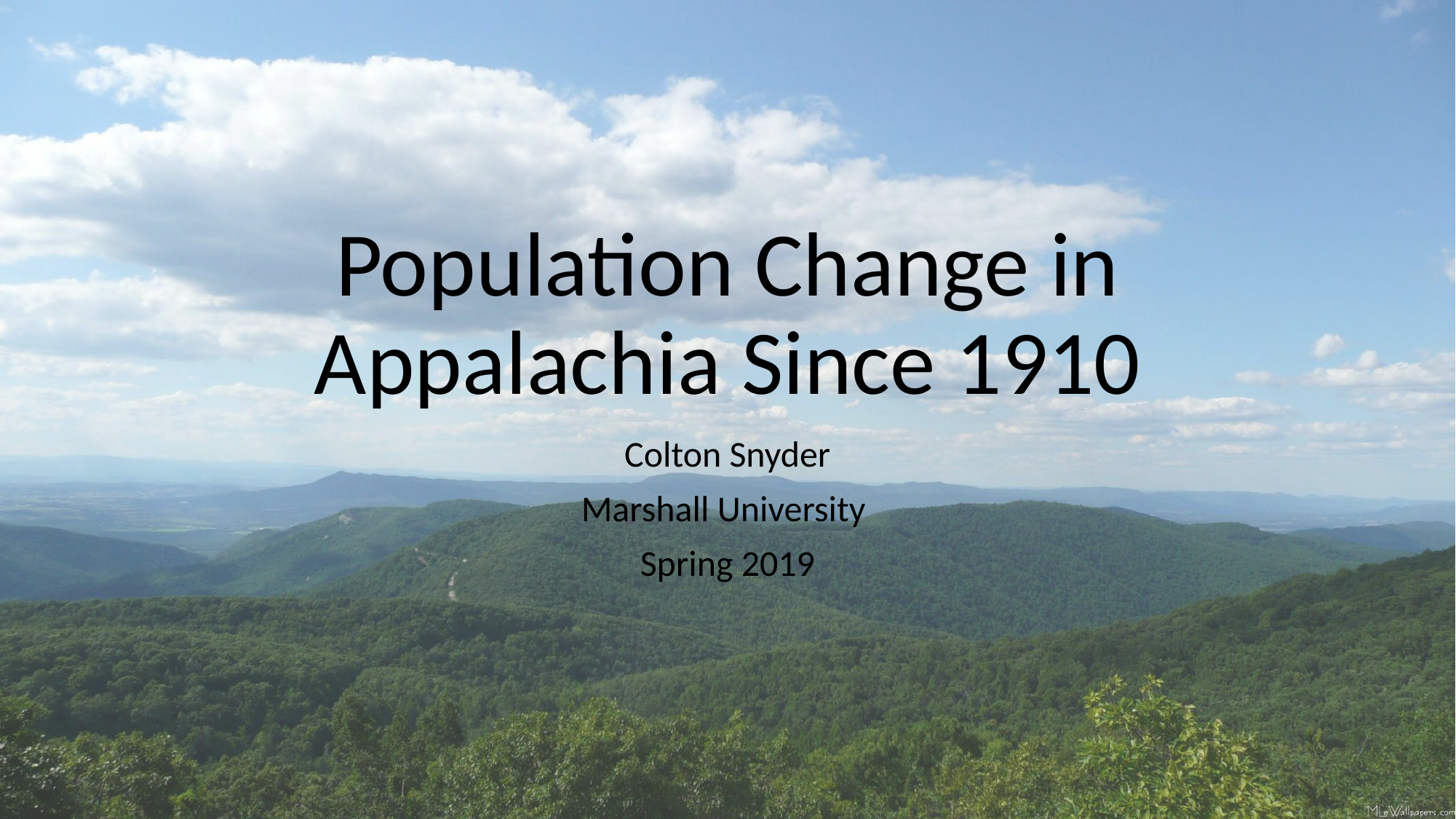

# Population Change in Appalachia Since 1910
Colton Snyder
Marshall University
Spring 2019